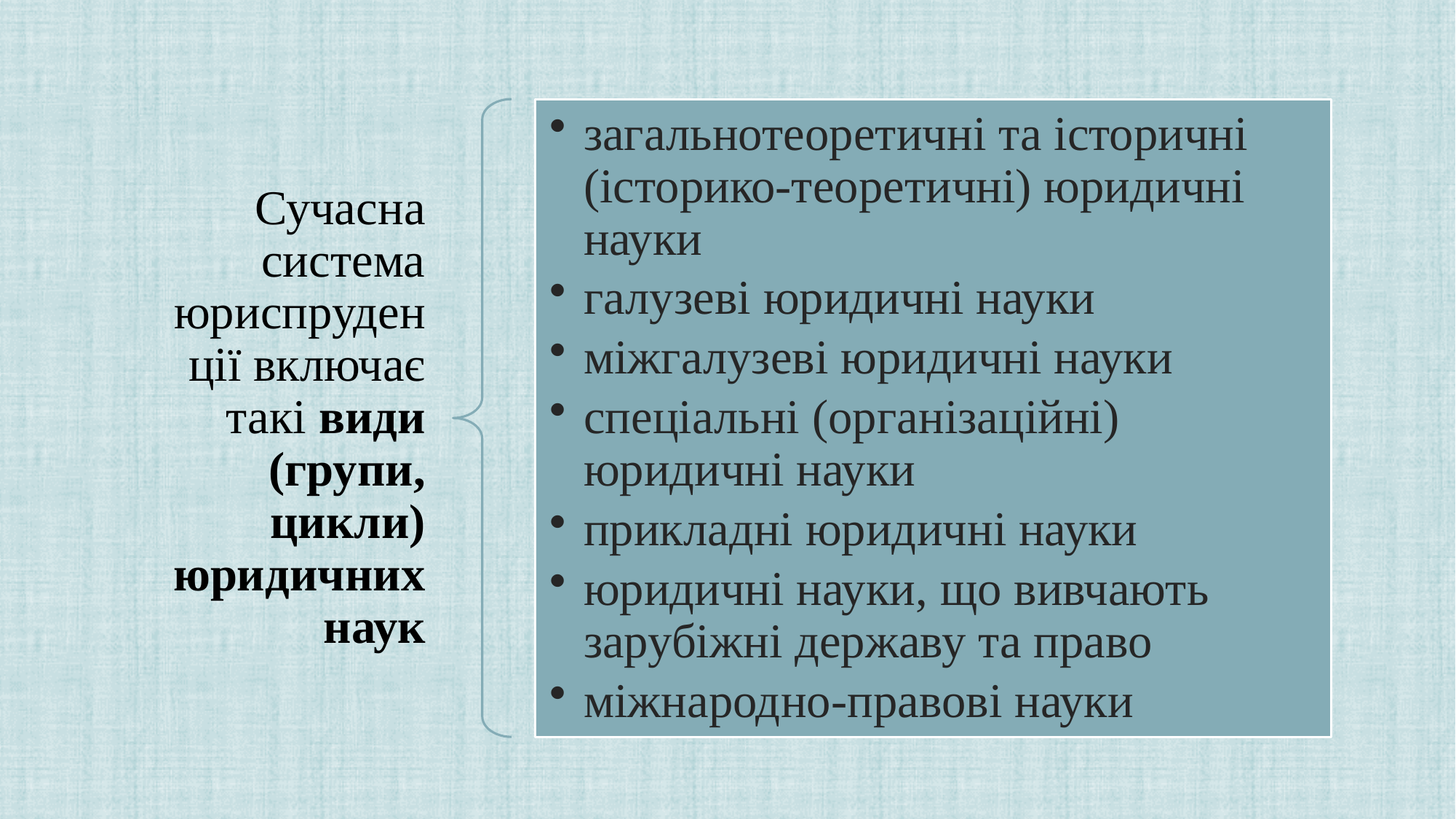

Сучасна система юриспруденції включає такі види (групи, цикли) юридичних наук
загальнотеоретичні та історичні (історико-теоретичні) юридичні науки
галузеві юридичні науки
міжгалузеві юридичні науки
спеціальні (організаційні) юридичні науки
прикладні юридичні науки
юридичні науки, що вивчають зарубіжні державу та право
міжнародно-правові науки